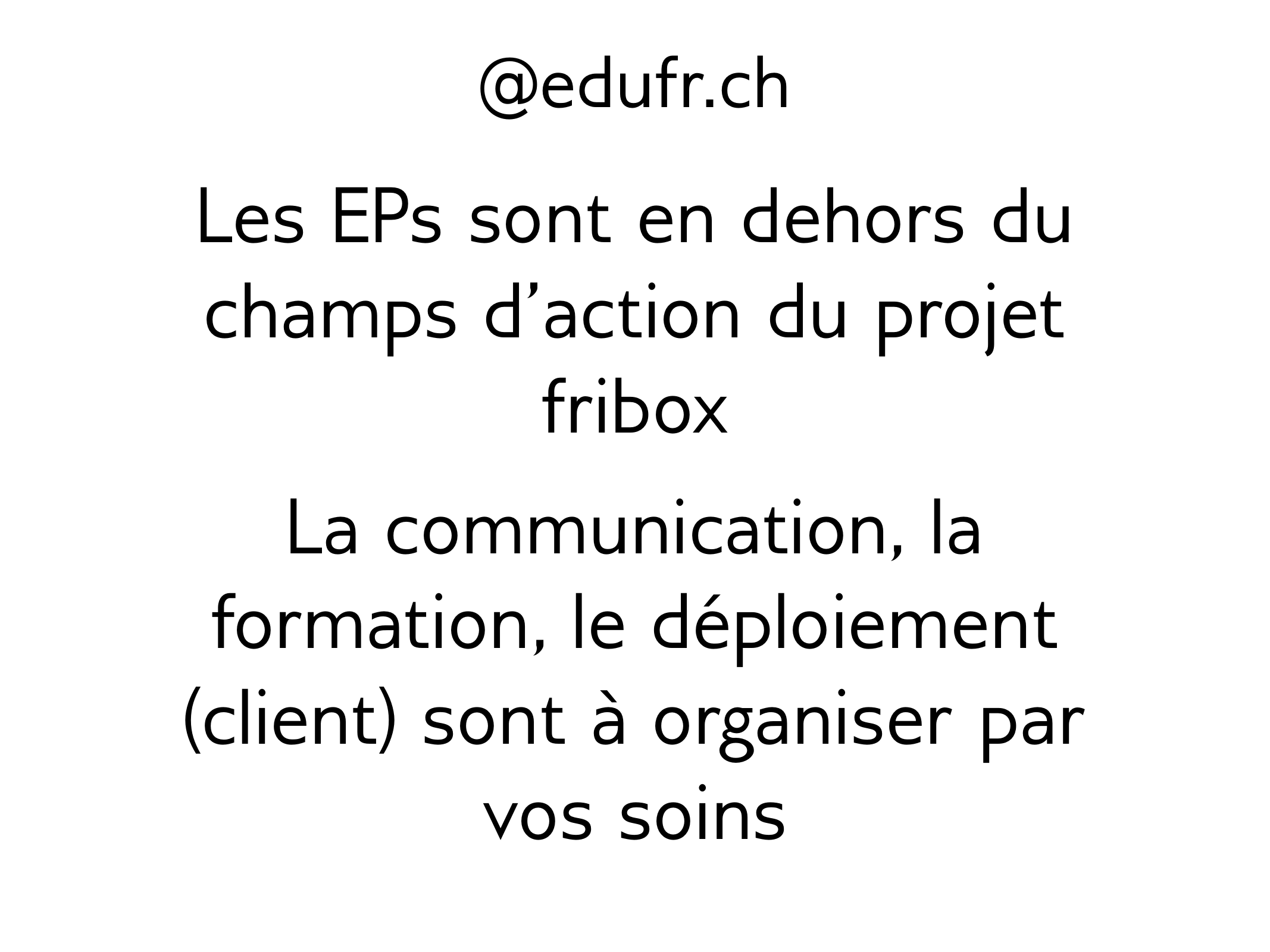

@edufr.ch
Les EPs sont en dehors du champs d’action du projet fribox
La communication, la formation, le déploiement (client) sont à organiser par vos soins